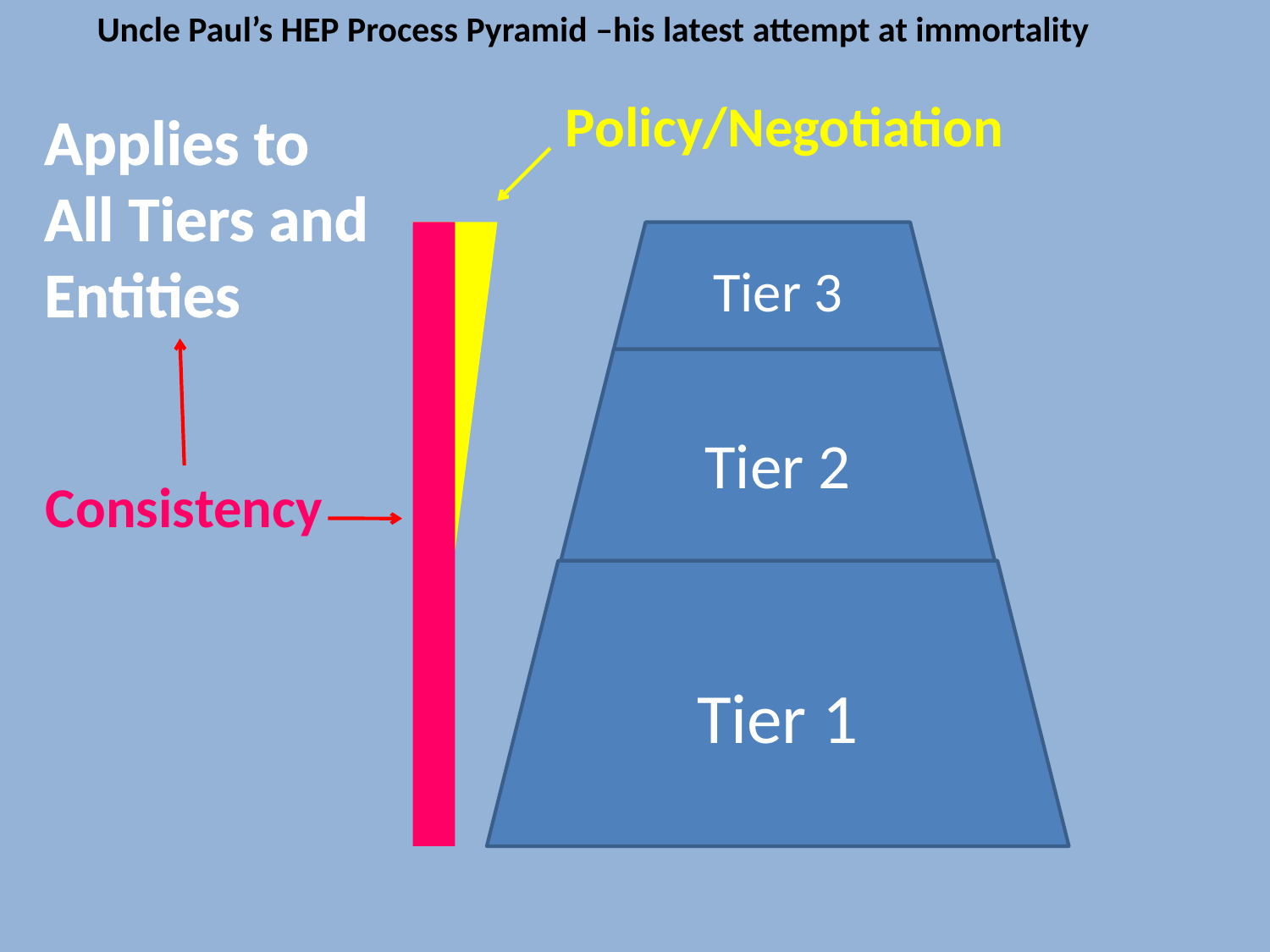

Uncle Paul’s HEP Process Pyramid –his latest attempt at immortality
Policy/Negotiation
Applies to All Tiers and Entities

Tier 3
Tier 2
Consistency
Tier 1